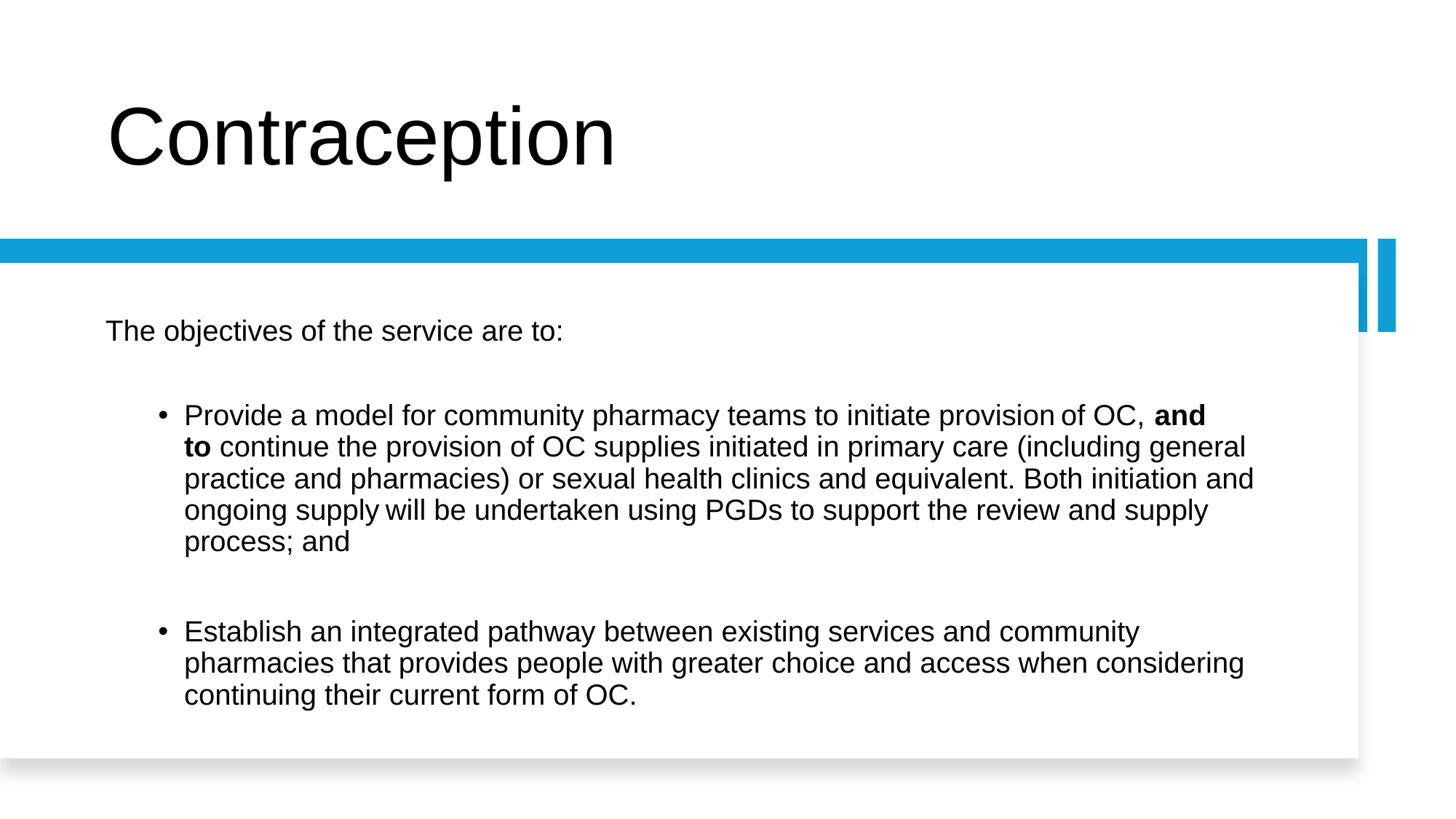

# Contraception

The objectives of the service are to:

Provide a model for community pharmacy teams to initiate provision of OC, and to continue the provision of OC supplies initiated in primary care (including general practice and pharmacies) or sexual health clinics and equivalent. Both initiation and ongoing supply will be undertaken using PGDs to support the review and supply process; and

Establish an integrated pathway between existing services and community pharmacies that provides people with greater choice and access when considering continuing their current form of OC.